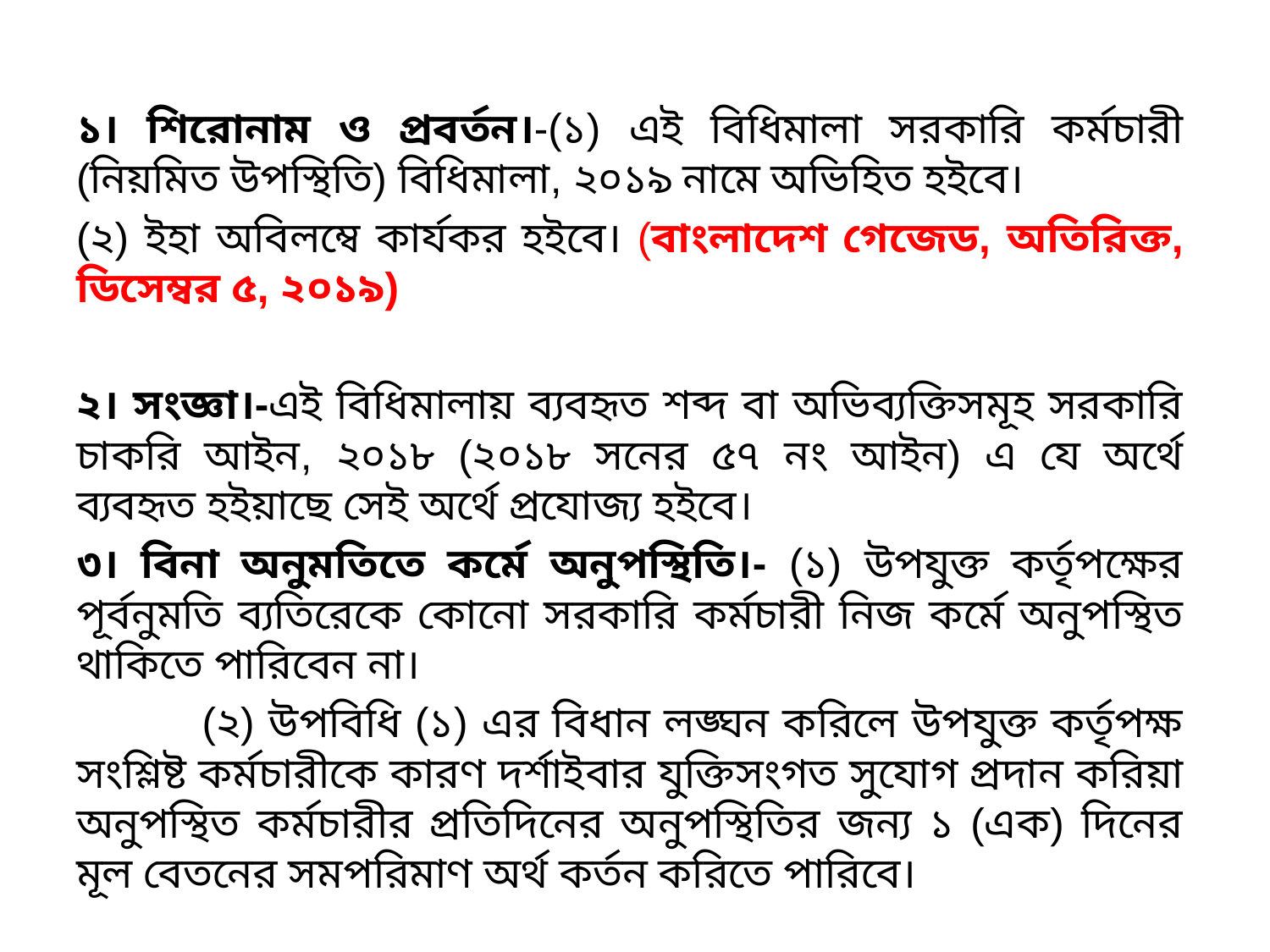

১। শিরোনাম ও প্রবর্তন।-(১) এই বিধিমালা সরকারি কর্মচারী (নিয়মিত উপস্থিতি) বিধিমালা, ২০১৯ নামে অভিহিত হইবে।
(২) ইহা অবিলম্বে কার্যকর হইবে। (বাংলাদেশ গেজেড, অতিরিক্ত, ডিসেম্বর ৫, ২০১৯)

২। সংজ্ঞা।-এই বিধিমালায় ব্যবহৃত শব্দ বা অভিব্যক্তিসমূহ সরকারি চাকরি আইন, ২০১৮ (২০১৮ সনের ৫৭ নং আইন) এ যে অর্থে ব্যবহৃত হইয়াছে সেই অর্থে প্রযোজ্য হইবে।
৩। বিনা অনুমতিতে কর্মে অনুপস্থিতি।- (১) উপযুক্ত কর্তৃপক্ষের পূর্বনুমতি ব্যতিরেকে কোনো সরকারি কর্মচারী নিজ কর্মে অনুপস্থিত থাকিতে পারিবেন না।
	(২) উপবিধি (১) এর বিধান লঙ্ঘন করিলে উপযুক্ত কর্তৃপক্ষ সংশ্লিষ্ট কর্মচারীকে কারণ দর্শাইবার যুক্তিসংগত সুযোগ প্রদান করিয়া অনুপস্থিত কর্মচারীর প্রতিদিনের অনুপস্থিতির জন্য ১ (এক) দিনের মূল বেতনের সমপরিমাণ অর্থ কর্তন করিতে পারিবে।